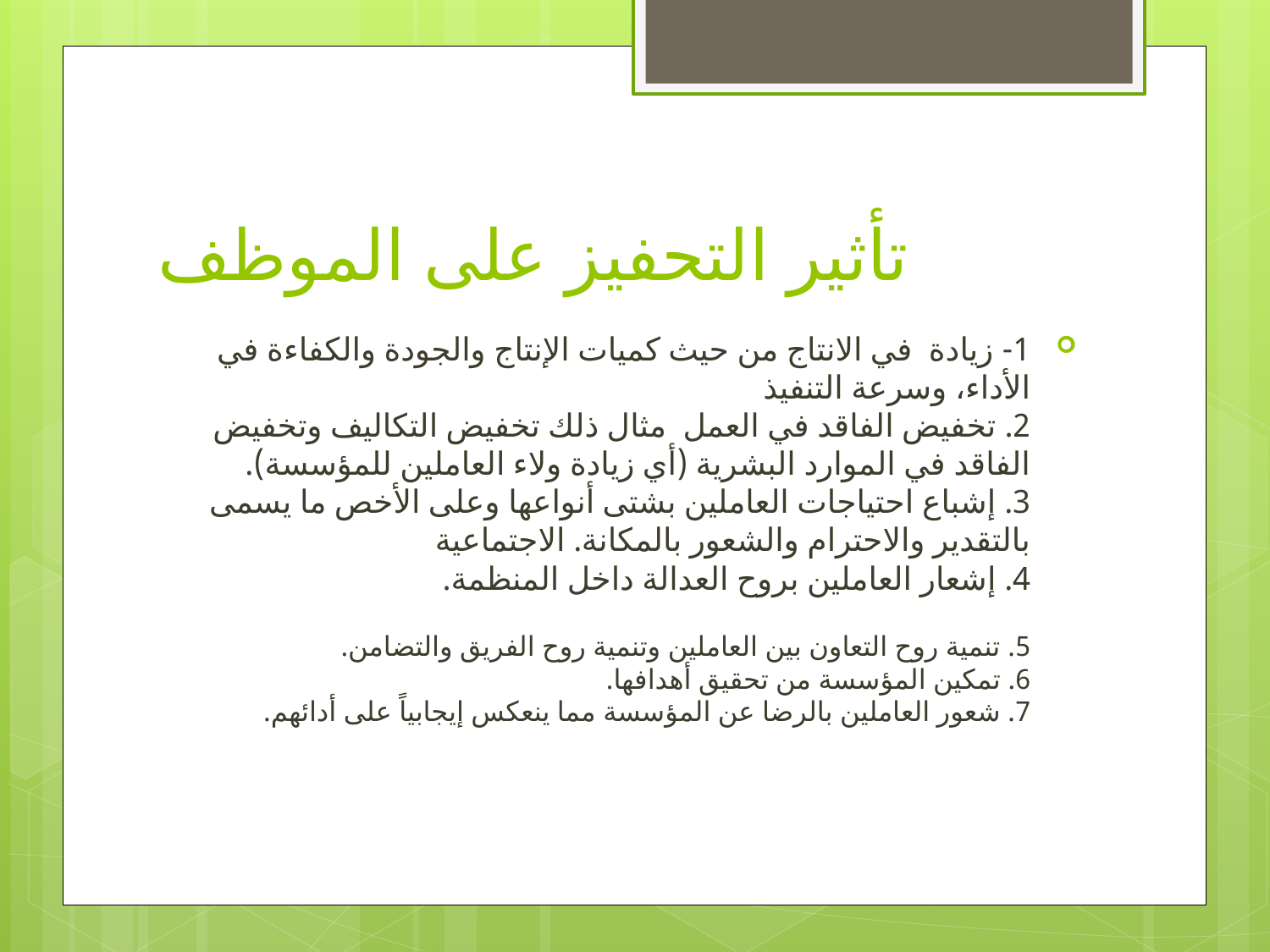

# تأثير التحفيز على الموظف
1- زيادة  في الانتاج من حيث كميات الإنتاج والجودة والكفاءة في الأداء، وسرعة التنفيذ
2. تخفيض الفاقد في العمل  مثال ذلك تخفيض التكاليف وتخفيض الفاقد في الموارد البشرية (أي زيادة ولاء العاملين للمؤسسة).
3. إشباع احتياجات العاملين بشتى أنواعها وعلى الأخص ما يسمى بالتقدير والاحترام والشعور بالمكانة. الاجتماعية
4. إشعار العاملين بروح العدالة داخل المنظمة.
5. تنمية روح التعاون بين العاملين وتنمية روح الفريق والتضامن.
6. تمكين المؤسسة من تحقيق أهدافها.
7. شعور العاملين بالرضا عن المؤسسة مما ينعكس إيجابياً على أدائهم.